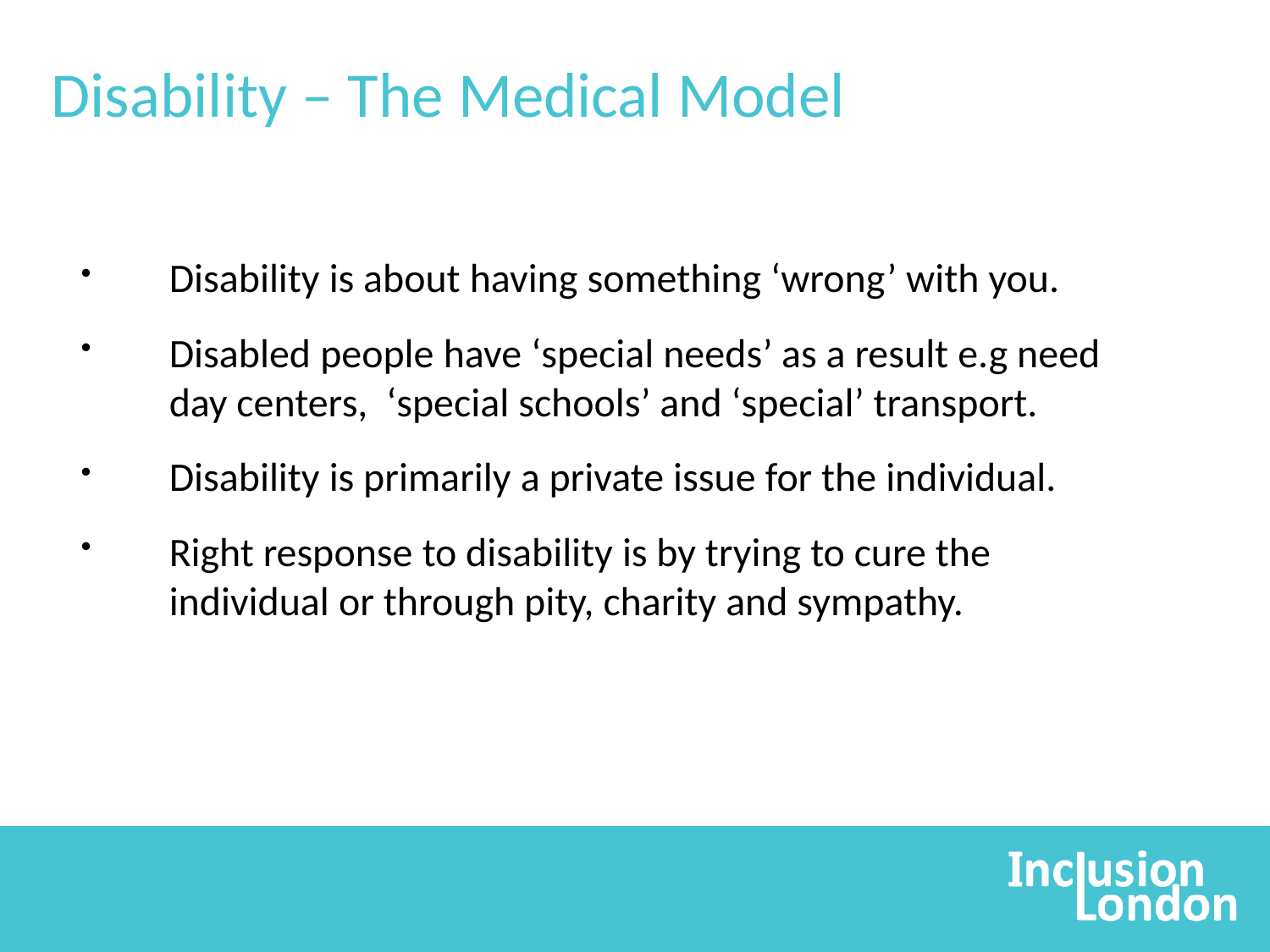

Disability – The Medical Model
Disability is about having something ‘wrong’ with you.
Disabled people have ‘special needs’ as a result e.g need day centers,  ‘special schools’ and ‘special’ transport.
Disability is primarily a private issue for the individual.
Right response to disability is by trying to cure the individual or through pity, charity and sympathy.